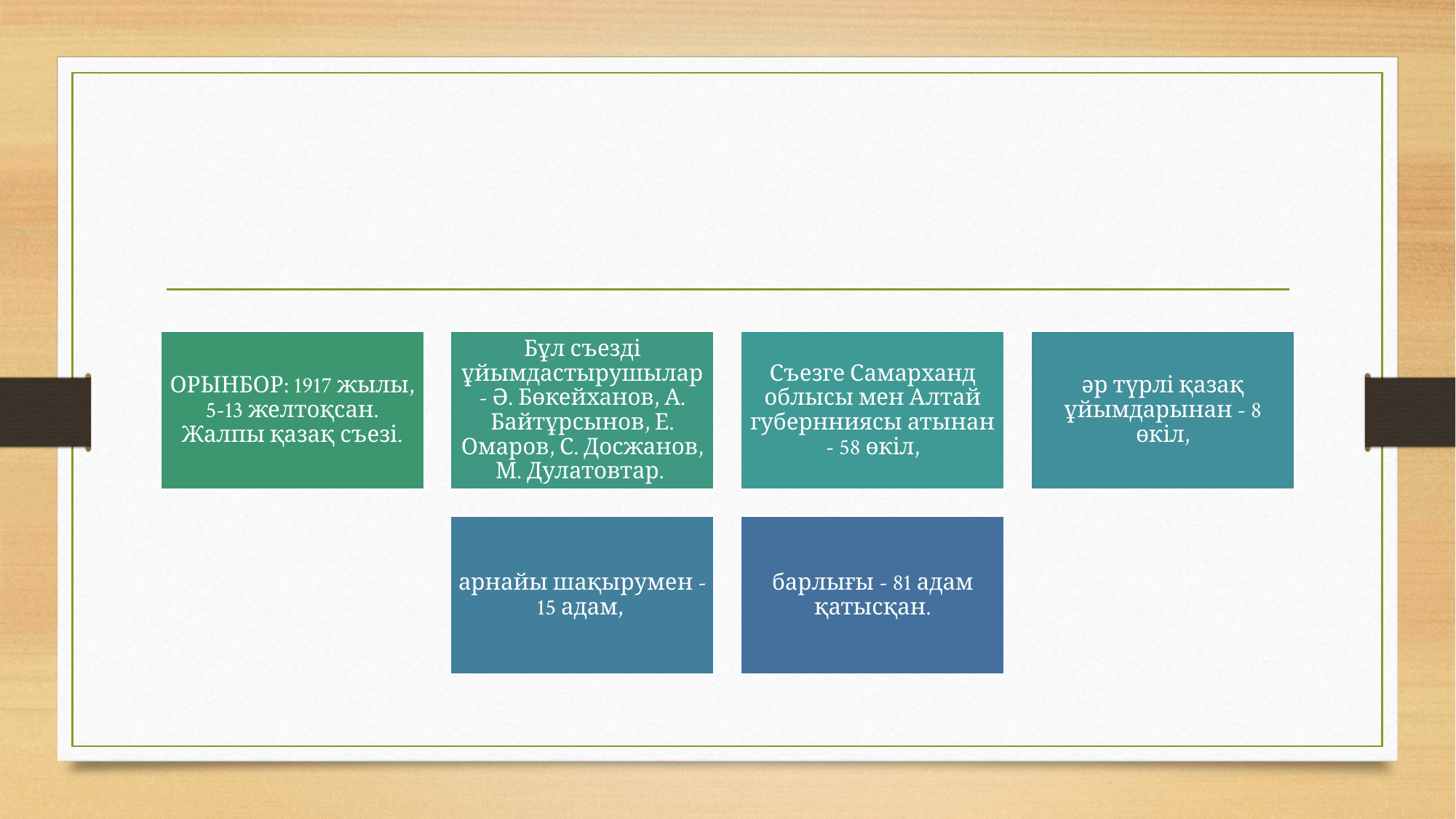

ОРЫНБОР: 1917 жылы, 5-13 желтоқсан. Жалпы қазақ съезі.
Бұл съезді ұйымдастырушылар - Ә. Бөкейханов, А. Байтұрсынов, Е. Омаров, С. Досжанов, М. Дулатовтар.
Съезге Самарханд облысы мен Алтай губернниясы атынан - 58 өкіл,
әр түрлі қазақ ұйымдарынан - 8 өкіл,
арнайы шақырумен - 15 адам,
барлығы - 81 адам қатысқан.